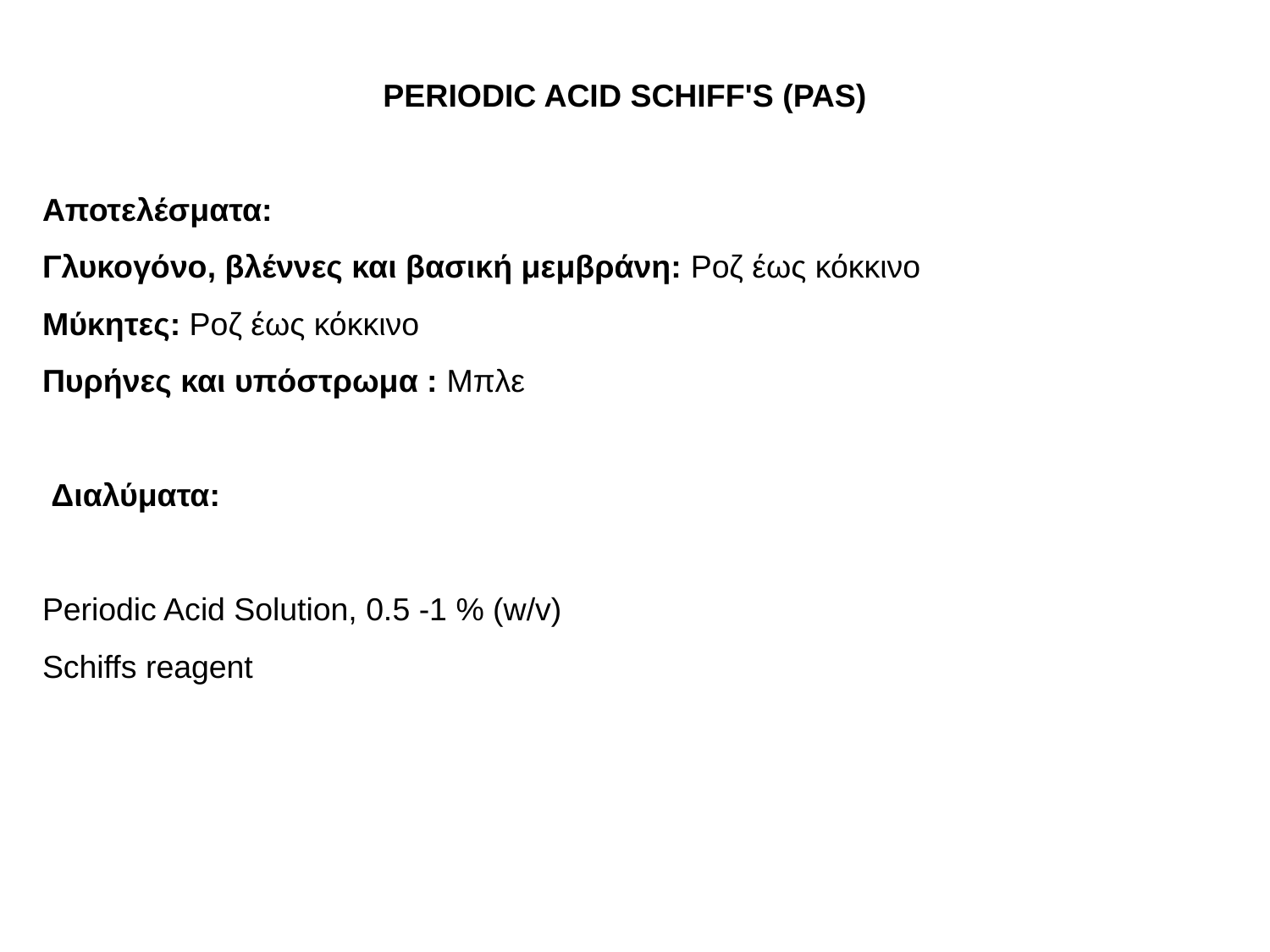

PERIODIC ACID SCHIFF'S (PAS)

Αποτελέσματα:
Γλυκογόνο, βλέννες και βασική μεμβράνη: Ροζ έως κόκκινο
Μύκητες: Ροζ έως κόκκινο
Πυρήνες και υπόστρωμα : Μπλε

 Διαλύματα:

Periodic Acid Solution, 0.5 -1 % (w/v)
Schiffs reagent